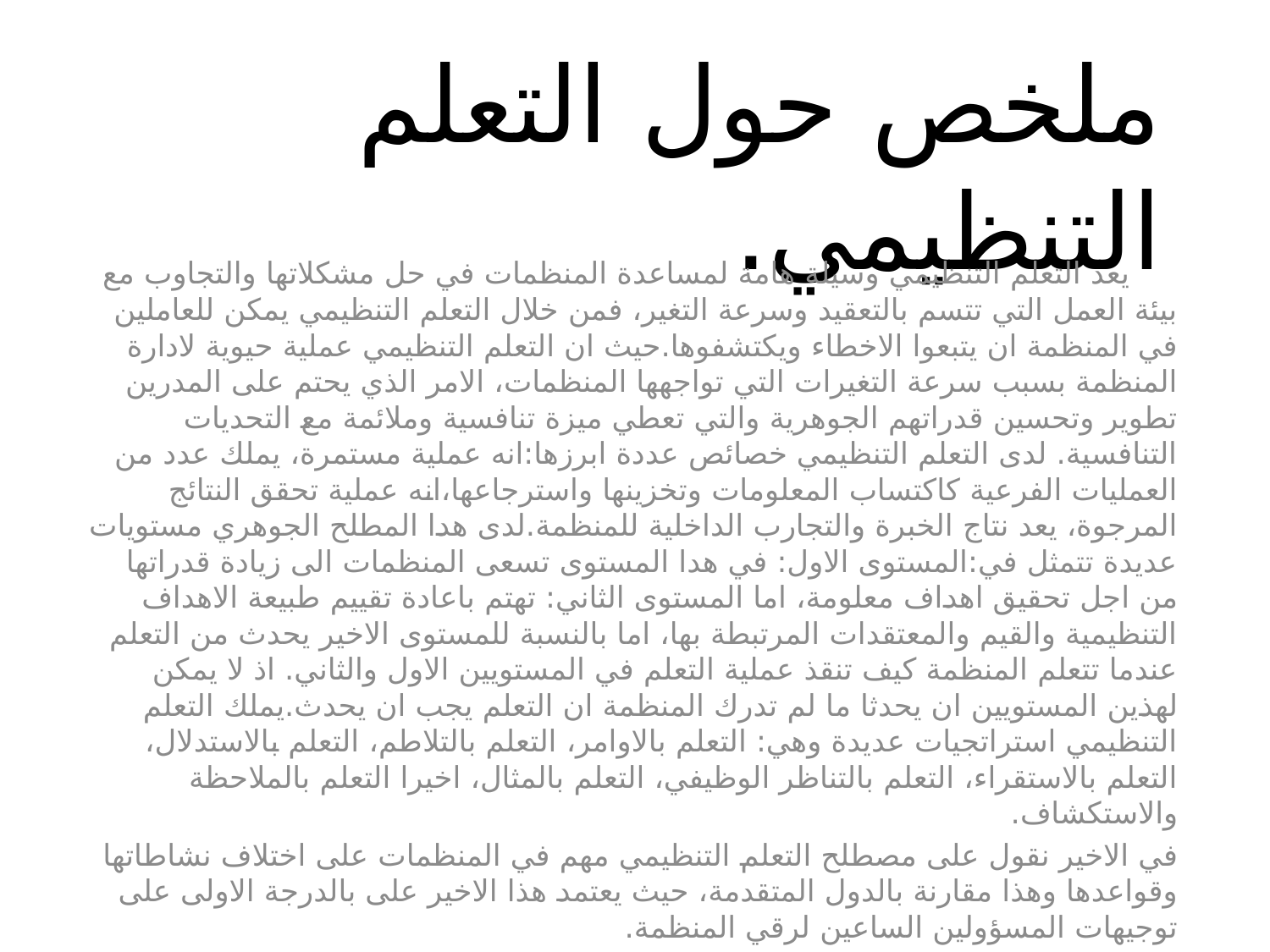

# ملخص حول التعلم التنظيمي.
     يعد التعلم التنظيمي وسيلة هامة لمساعدة المنظمات في حل مشكلاتها والتجاوب مع بيئة العمل التي تتسم بالتعقيد وسرعة التغير، فمن خلال التعلم التنظيمي يمكن للعاملين في المنظمة ان يتبعوا الاخطاء ويكتشفوها.حيث ان التعلم التنظيمي عملية حيوية لادارة المنظمة بسبب سرعة التغيرات التي تواجهها المنظمات، الامر الذي يحتم على المدرين تطوير وتحسين قدراتهم الجوهرية والتي تعطي ميزة تنافسية وملائمة مع التحديات التنافسية. لدى التعلم التنظيمي خصائص عددة ابرزها:انه عملية مستمرة، يملك عدد من العمليات الفرعية كاكتساب المعلومات وتخزينها واسترجاعها،انه عملية تحقق النتائج المرجوة، يعد نتاج الخبرة والتجارب الداخلية للمنظمة.لدى هدا المطلح الجوهري مستويات عديدة تتمثل في:المستوى الاول: في هدا المستوى تسعى المنظمات الى زيادة قدراتها من اجل تحقيق اهداف معلومة، اما المستوى الثاني: تهتم باعادة تقييم طبيعة الاهداف التنظيمية والقيم والمعتقدات المرتبطة بها، اما بالنسبة للمستوى الاخير يحدث من التعلم عندما تتعلم المنظمة كيف تنقذ عملية التعلم في المستويين الاول والثاني. اذ لا يمكن لهذين المستويين ان يحدثا ما لم تدرك المنظمة ان التعلم يجب ان يحدث.يملك التعلم التنظيمي استراتجيات عديدة وهي: التعلم بالاوامر، التعلم بالتلاطم، التعلم بالاستدلال، التعلم بالاستقراء، التعلم بالتناظر الوظيفي، التعلم بالمثال، اخيرا التعلم بالملاحظة والاستكشاف.
في الاخير نقول على مصطلح التعلم التنظيمي مهم في المنظمات على اختلاف نشاطاتها وقواعدها وهذا مقارنة بالدول المتقدمة، حيث يعتمد هذا الاخير على بالدرجة الاولى على توجيهات المسؤولين الساعين لرقي المنظمة.